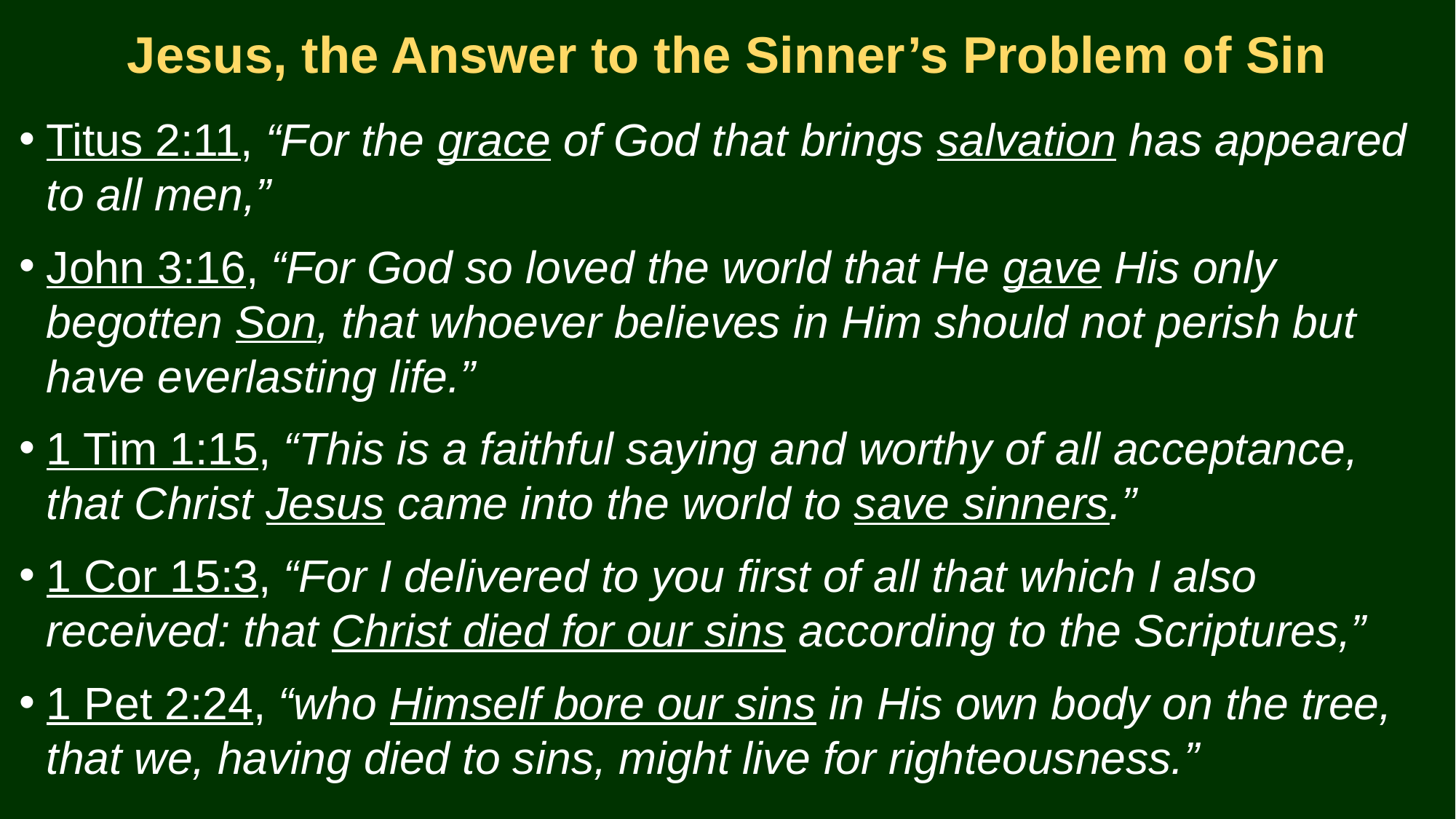

# Jesus, the Answer to the Sinner’s Problem of Sin
Titus 2:11, “For the grace of God that brings salvation has appeared to all men,”
John 3:16, “For God so loved the world that He gave His only begotten Son, that whoever believes in Him should not perish but have everlasting life.”
1 Tim 1:15, “This is a faithful saying and worthy of all acceptance, that Christ Jesus came into the world to save sinners.”
1 Cor 15:3, “For I delivered to you first of all that which I also received: that Christ died for our sins according to the Scriptures,”
1 Pet 2:24, “who Himself bore our sins in His own body on the tree, that we, having died to sins, might live for righteousness.”